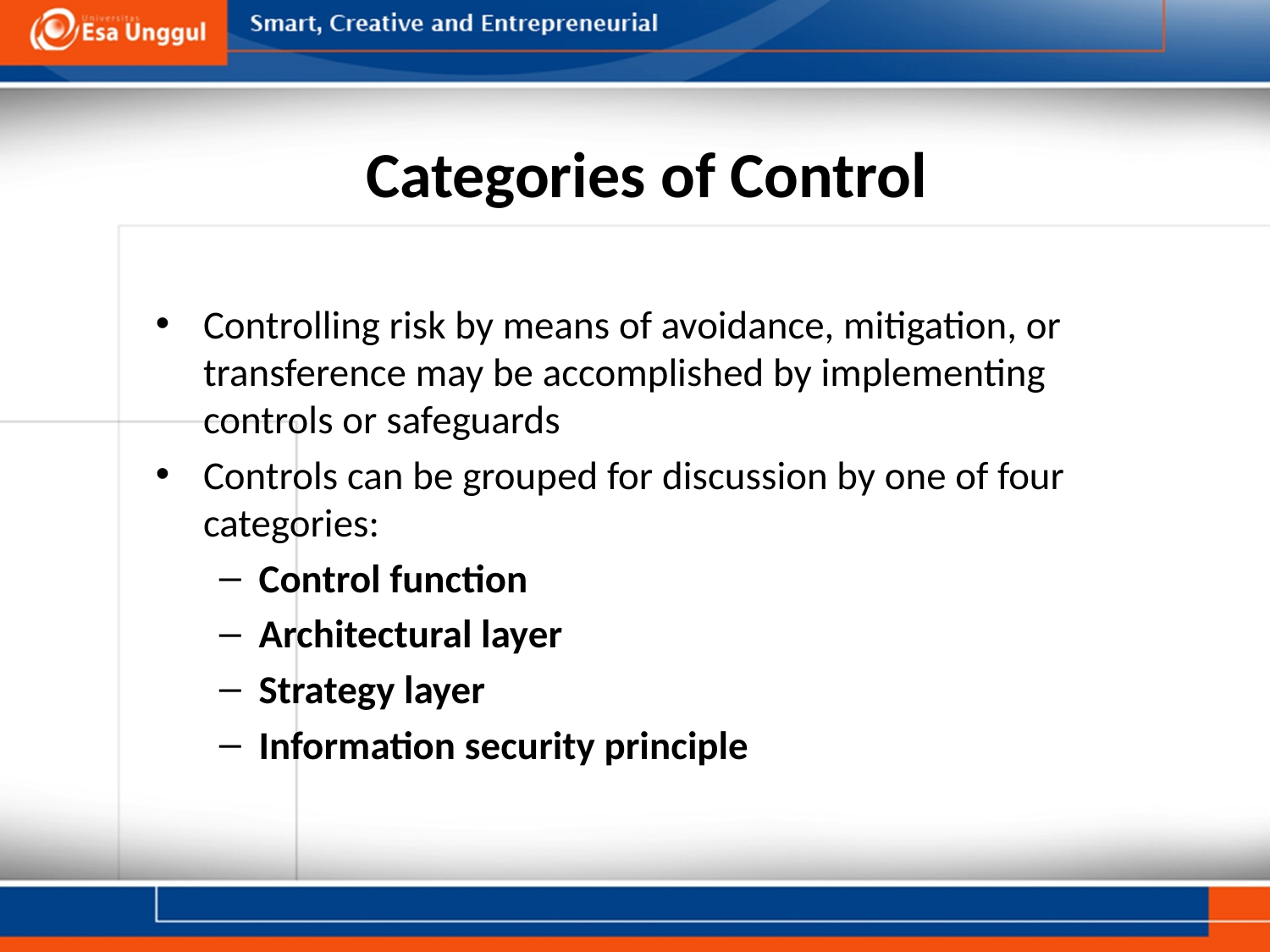

# Categories of Control
Controlling risk by means of avoidance, mitigation, or transference may be accomplished by implementing controls or safeguards
Controls can be grouped for discussion by one of four categories:
Control function
Architectural layer
Strategy layer
Information security principle